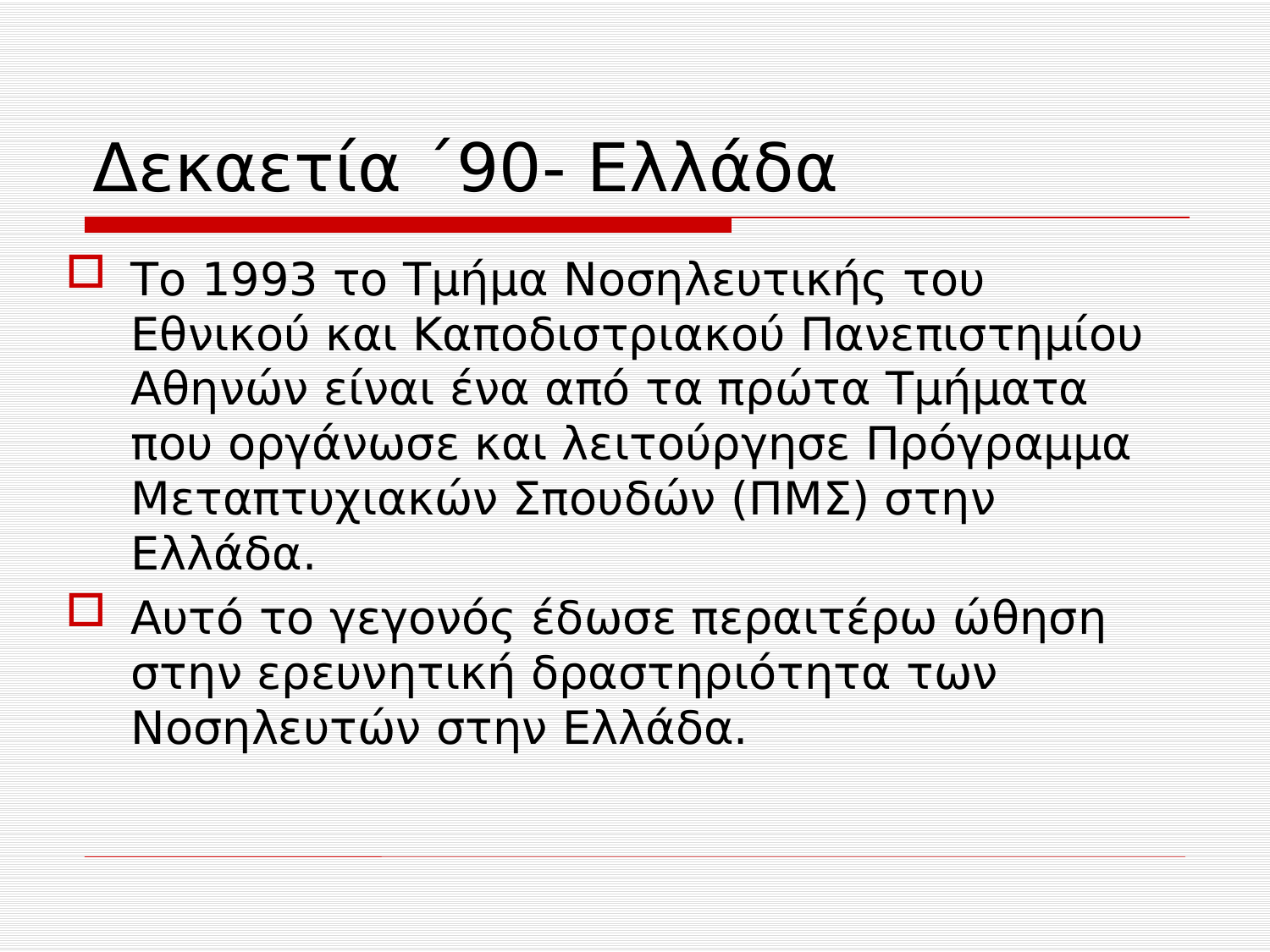

# Δεκαετία ΄90- Ελλάδα
Το 1993 το Τμήμα Νοσηλευτικής του Εθνικού και Καποδιστριακού Πανεπιστημίου Αθηνών είναι ένα από τα πρώτα Τμήματα που οργάνωσε και λειτούργησε Πρόγραμμα Μεταπτυχιακών Σπουδών (ΠΜΣ) στην Ελλάδα.
Αυτό το γεγονός έδωσε περαιτέρω ώθηση στην ερευνητική δραστηριότητα των Νοσηλευτών στην Ελλάδα.